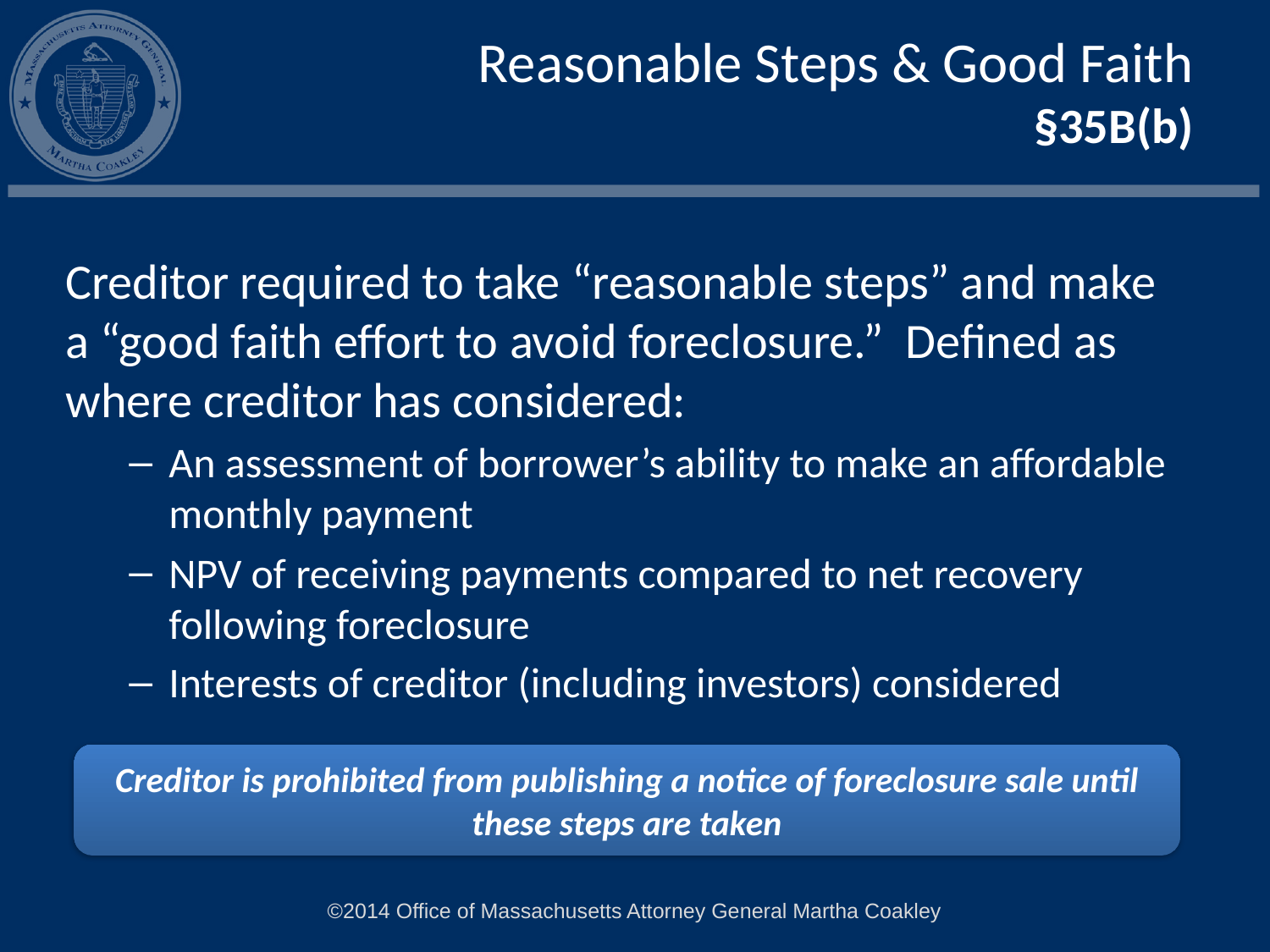

# Reasonable Steps & Good Faith §35B(b)
Creditor required to take “reasonable steps” and make a “good faith effort to avoid foreclosure.”  Defined as where creditor has considered:
An assessment of borrower’s ability to make an affordable monthly payment
NPV of receiving payments compared to net recovery following foreclosure
Interests of creditor (including investors) considered
Creditor is prohibited from publishing a notice of foreclosure sale until these steps are taken
©2014 Office of Massachusetts Attorney General Martha Coakley